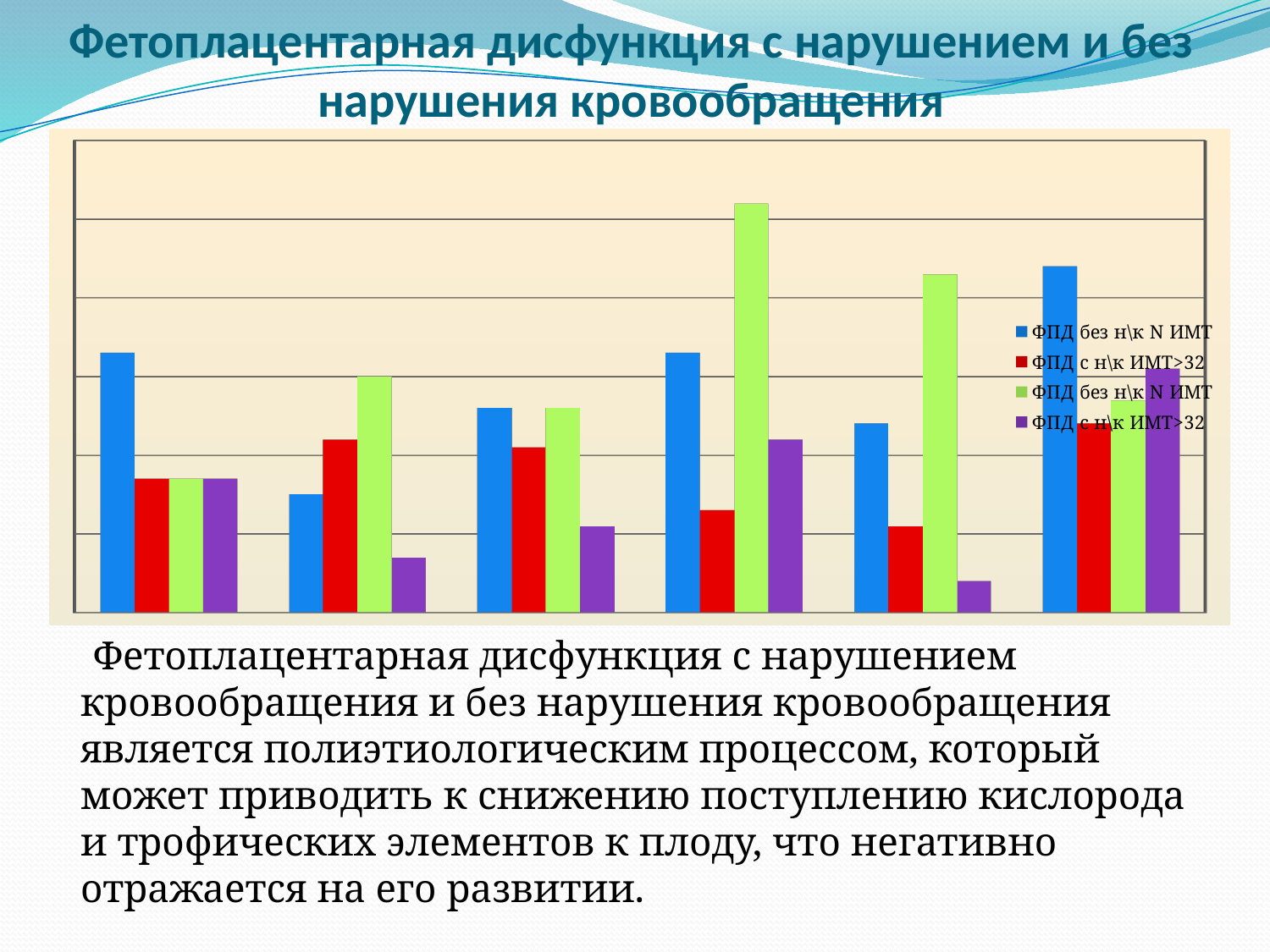

# Фетоплацентарная дисфункция с нарушением и без нарушения кровообращения

[unsupported chart]

     Фетоплацентарная дисфункция с нарушением кровообращения и без нарушения кровообращения является полиэтиологическим процессом, который может приводить к снижению поступлению кислорода и трофических элементов к плоду, что негативно отражается на его развитии.